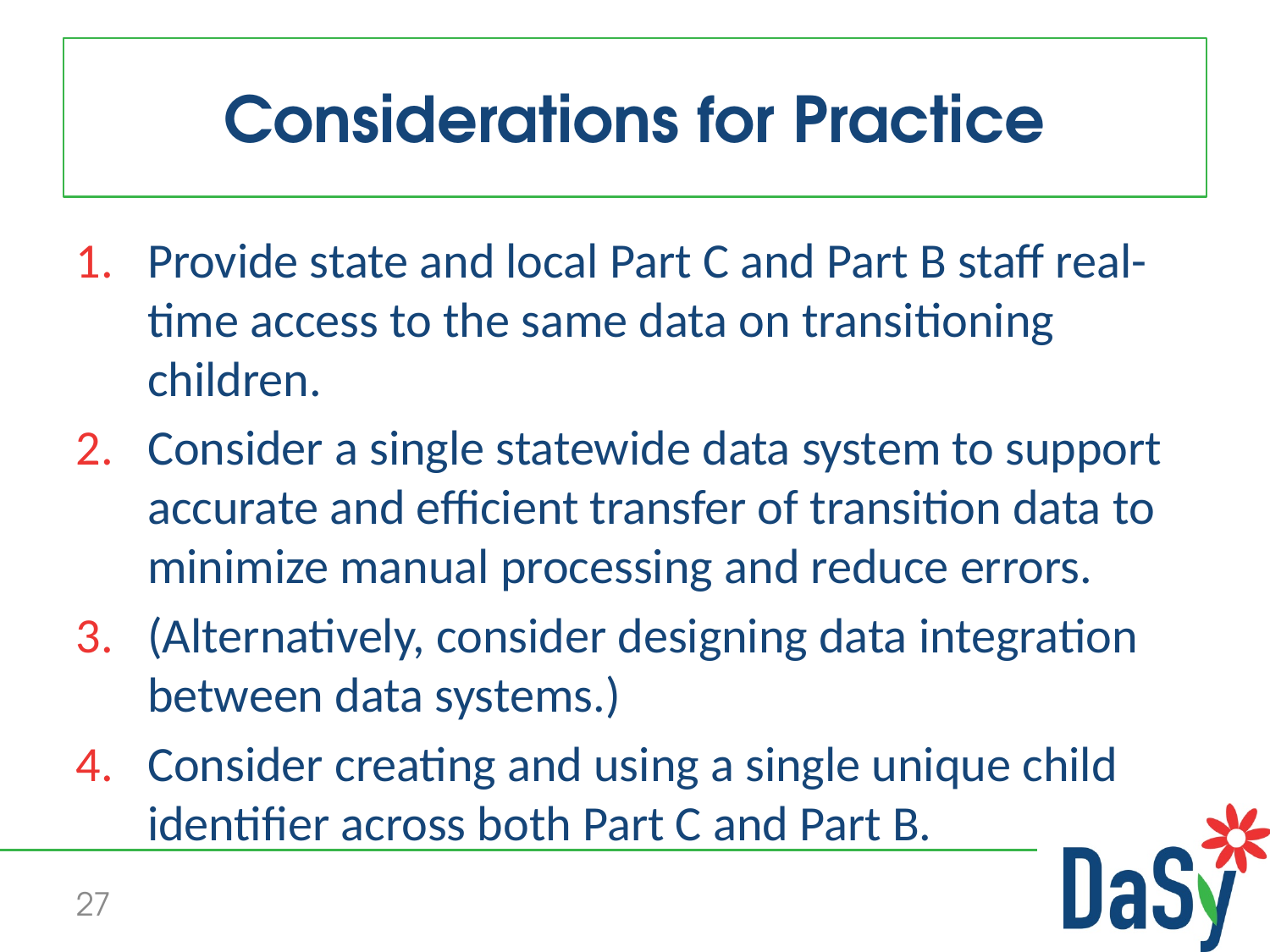

# Considerations for Practice
Provide state and local Part C and Part B staff real-time access to the same data on transitioning children.
Consider a single statewide data system to support accurate and efficient transfer of transition data to minimize manual processing and reduce errors.
(Alternatively, consider designing data integration between data systems.)
Consider creating and using a single unique child identifier across both Part C and Part B.

27